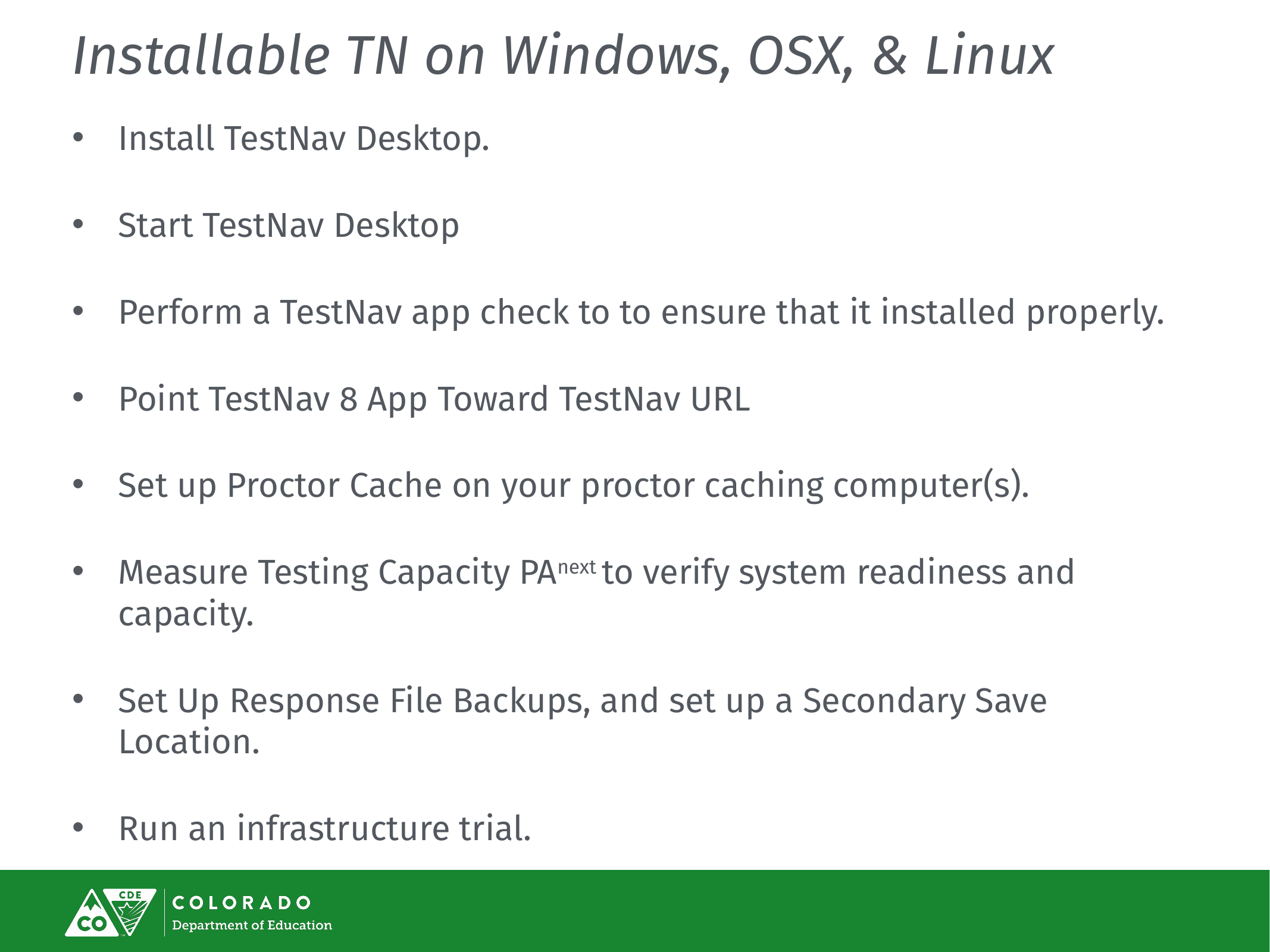

# Installable TN on Windows, OSX, & Linux
Install TestNav Desktop.
Start TestNav Desktop
Perform a TestNav app check to to ensure that it installed properly.
Point TestNav 8 App Toward TestNav URL
Set up Proctor Cache on your proctor caching computer(s).
Measure Testing Capacity PAnext to verify system readiness and capacity.
Set Up Response File Backups, and set up a Secondary Save Location.
Run an infrastructure trial.